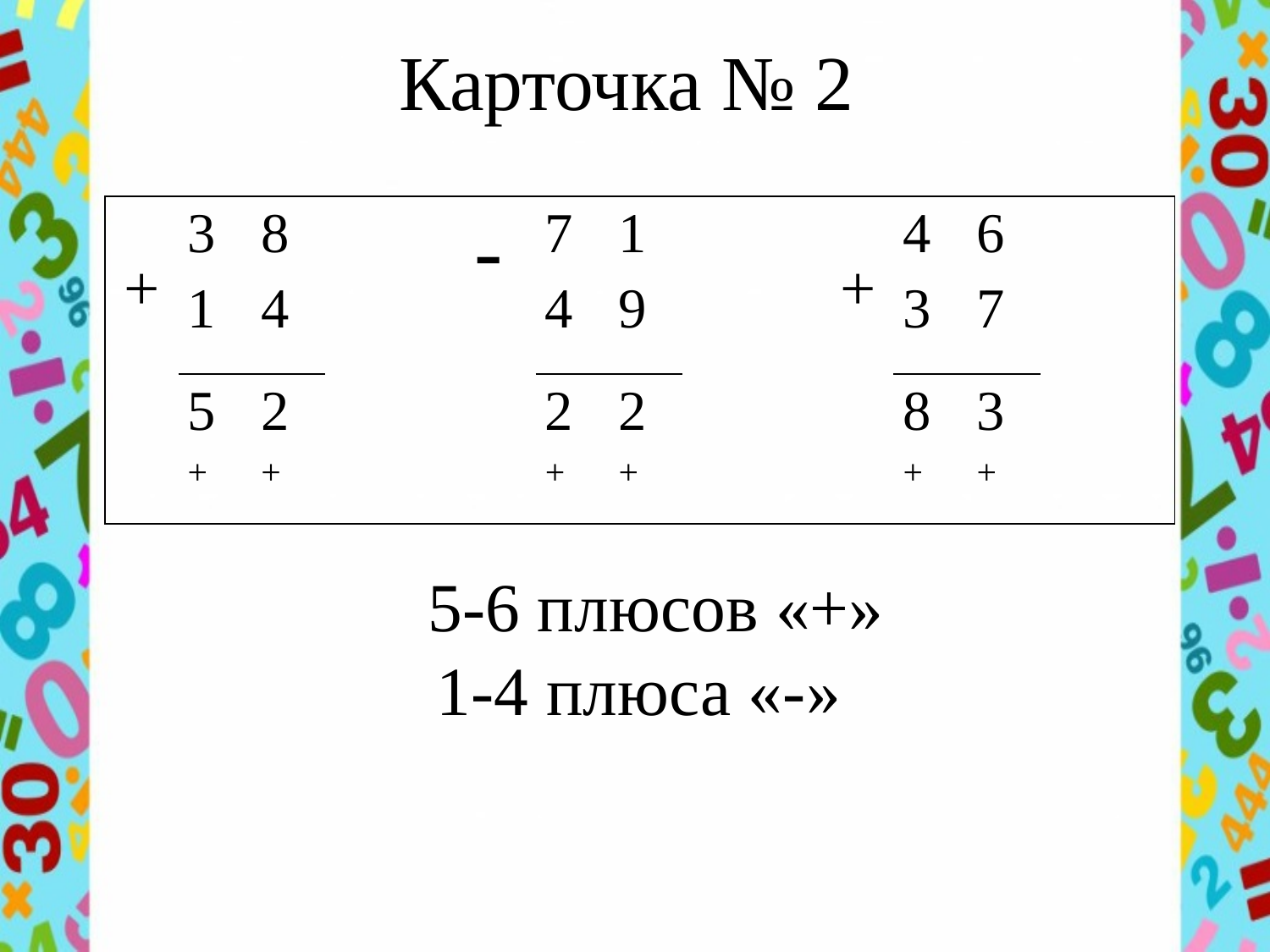

# Карточка № 2
| + | 3 | 8 |  |  | - | 7 | 1 |  |  | + | 4 | 6 |  |  |
| --- | --- | --- | --- | --- | --- | --- | --- | --- | --- | --- | --- | --- | --- | --- |
|  | 1 | 4 |  |  |  | 4 | 9 |  |  |  | 3 | 7 |  |  |
|  | 5 | 2 |  |  |  | 2 | 2 |  |  |  | 8 | 3 |  |  |
|  | + | + |  |  |  | + | + |  |  |  | + | + |  |  |
5-6 плюсов «+»
1-4 плюса «-»